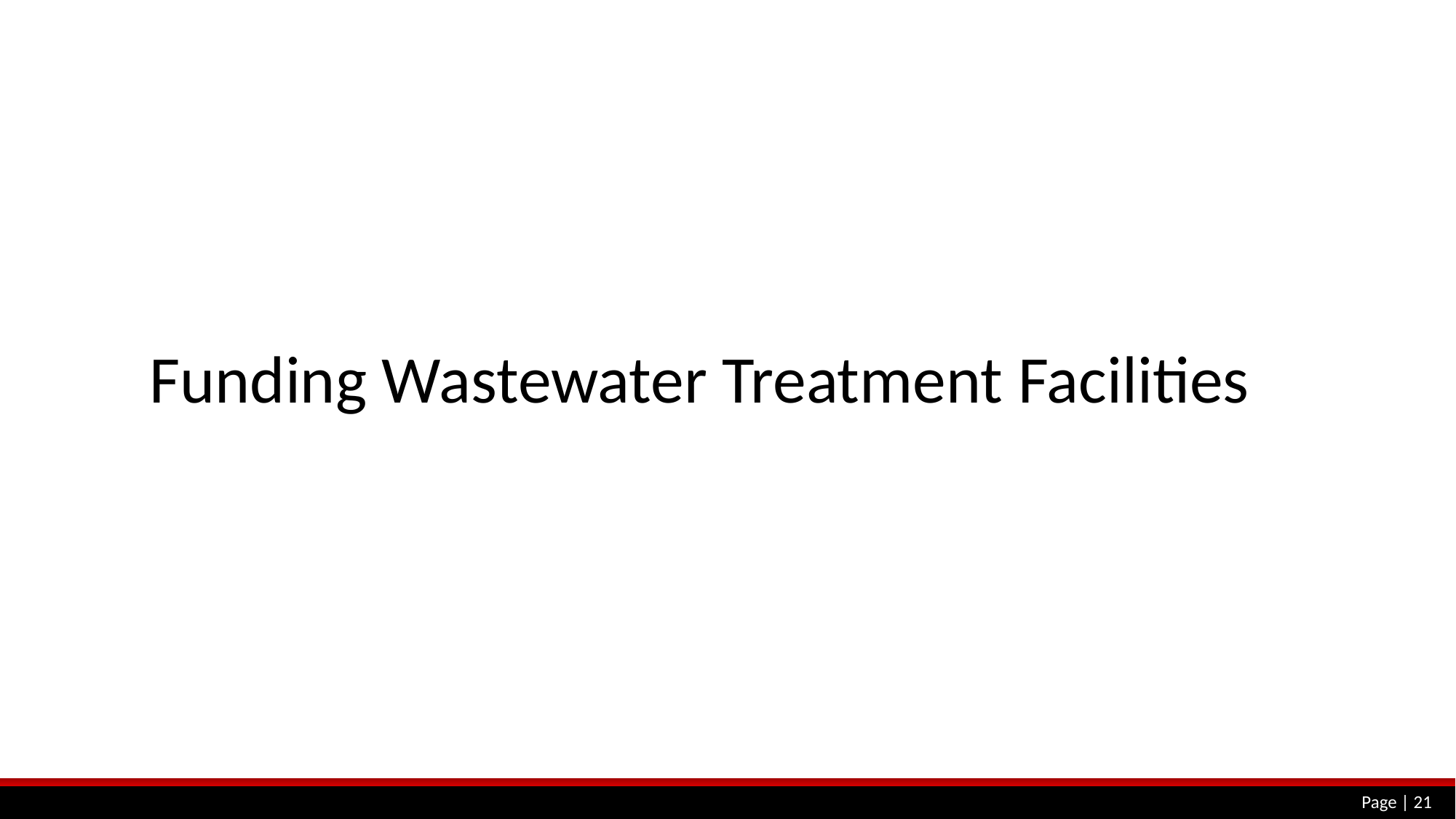

# Funding Wastewater Treatment Facilities
Page | 21